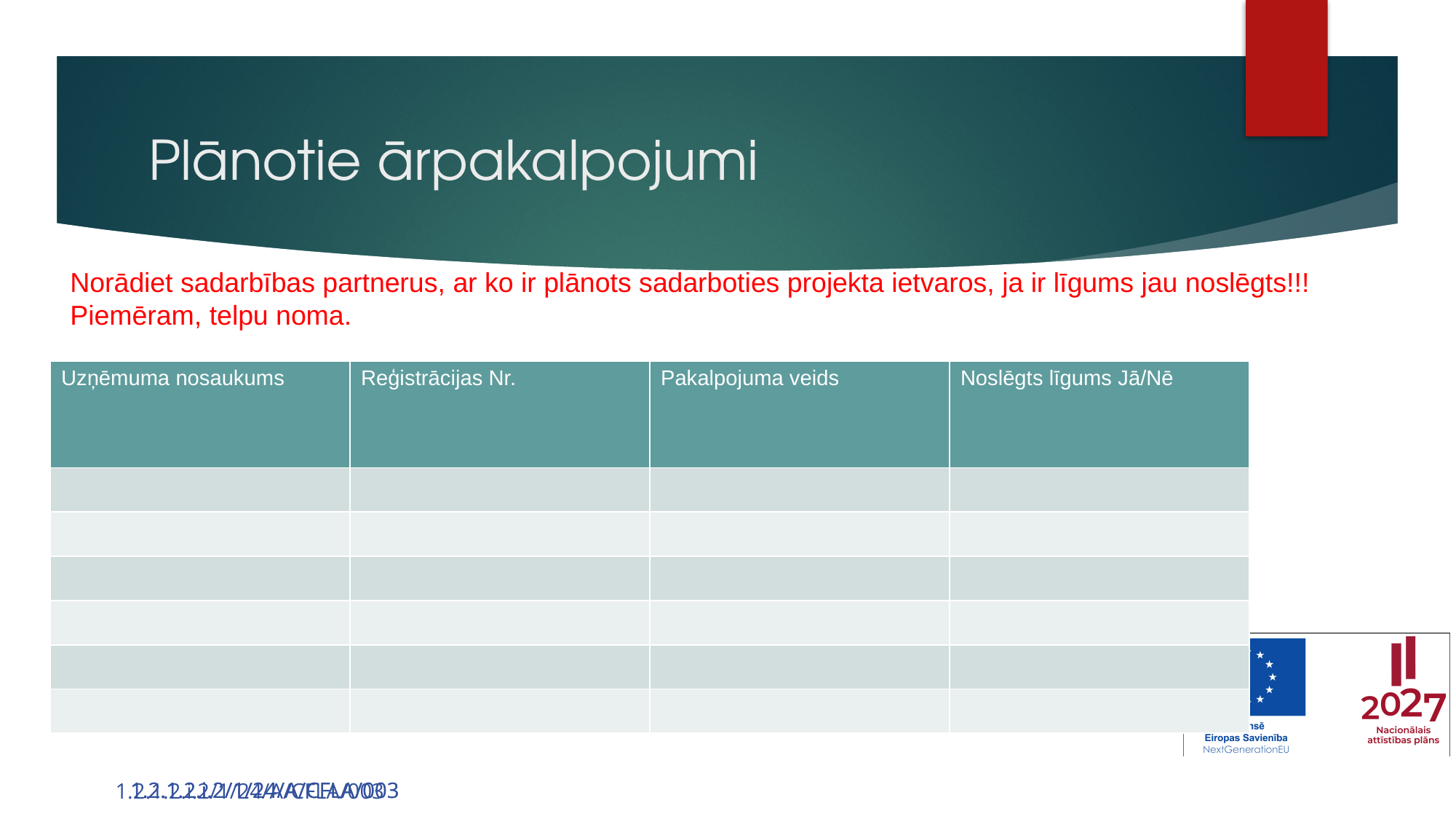

# Plānotie ārpakalpojumi
Norādiet sadarbības partnerus, ar ko ir plānots sadarboties projekta ietvaros, ja ir līgums jau noslēgts!!! Piemēram, telpu noma.
| Uzņēmuma nosaukums | Reģistrācijas Nr. | Pakalpojuma veids | Noslēgts līgums Jā/Nē |
| --- | --- | --- | --- |
|  |  |  |  |
|  |  |  |  |
|  |  |  |  |
|  |  |  |  |
|  |  |  |  |
|  |  |  |  |
1.2.1.2.i.2/1/24/A/CFLA/003